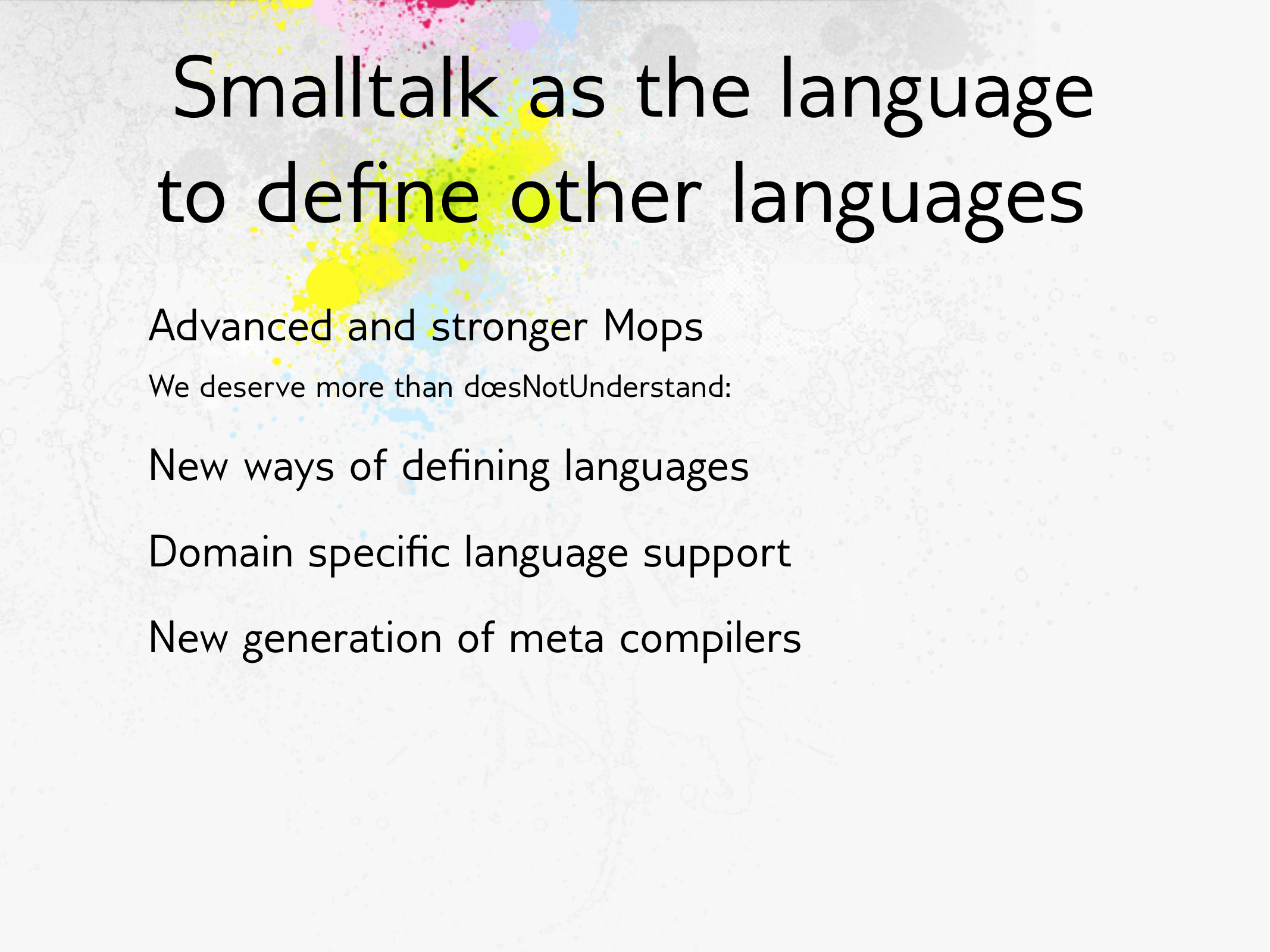

# Smalltalk as the language to define other languages
Advanced and stronger Mops
We deserve more than doesNotUnderstand:
New ways of defining languages
Domain specific language support
New generation of meta compilers